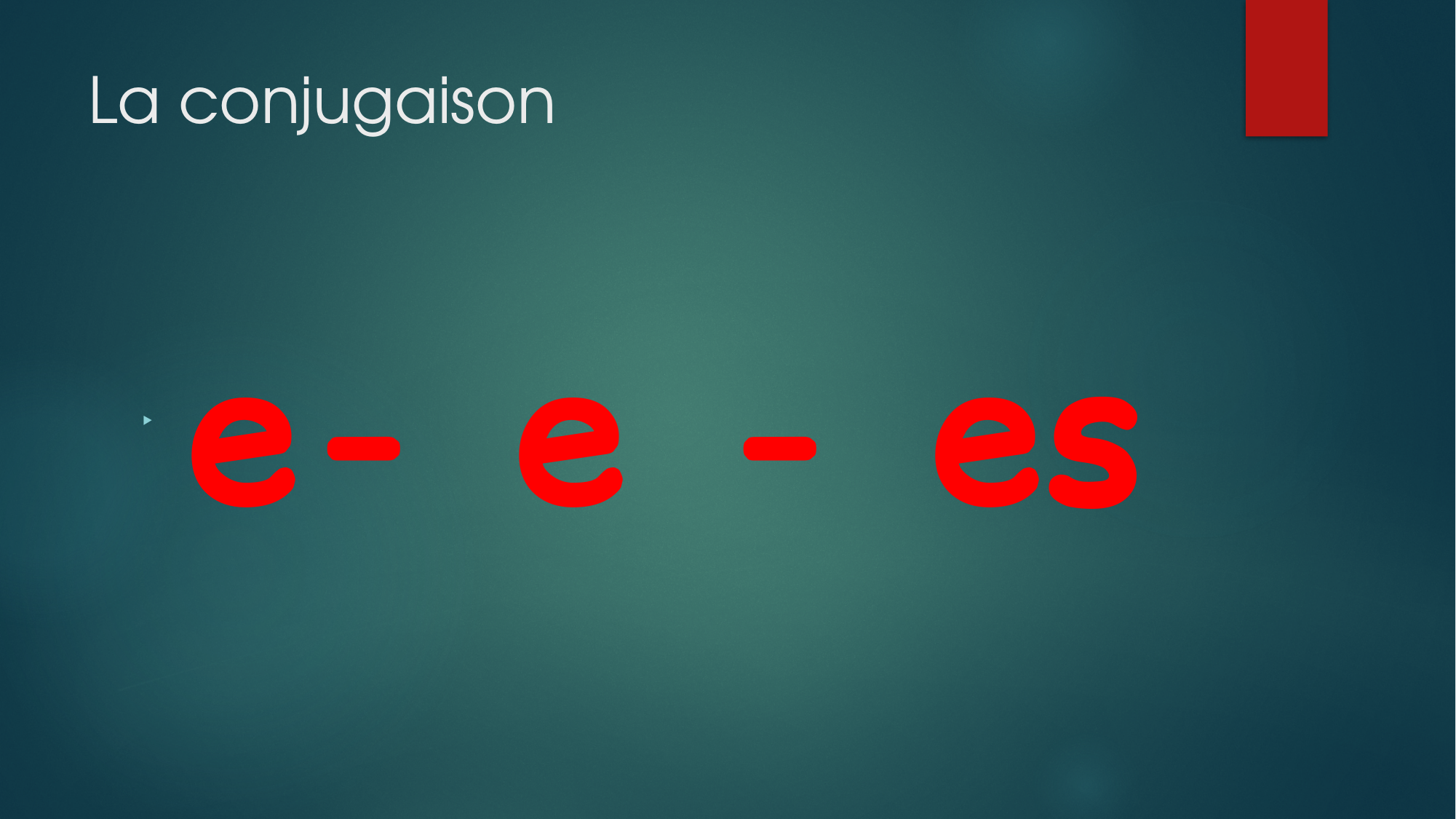

# La conjugaison

 e- e - es